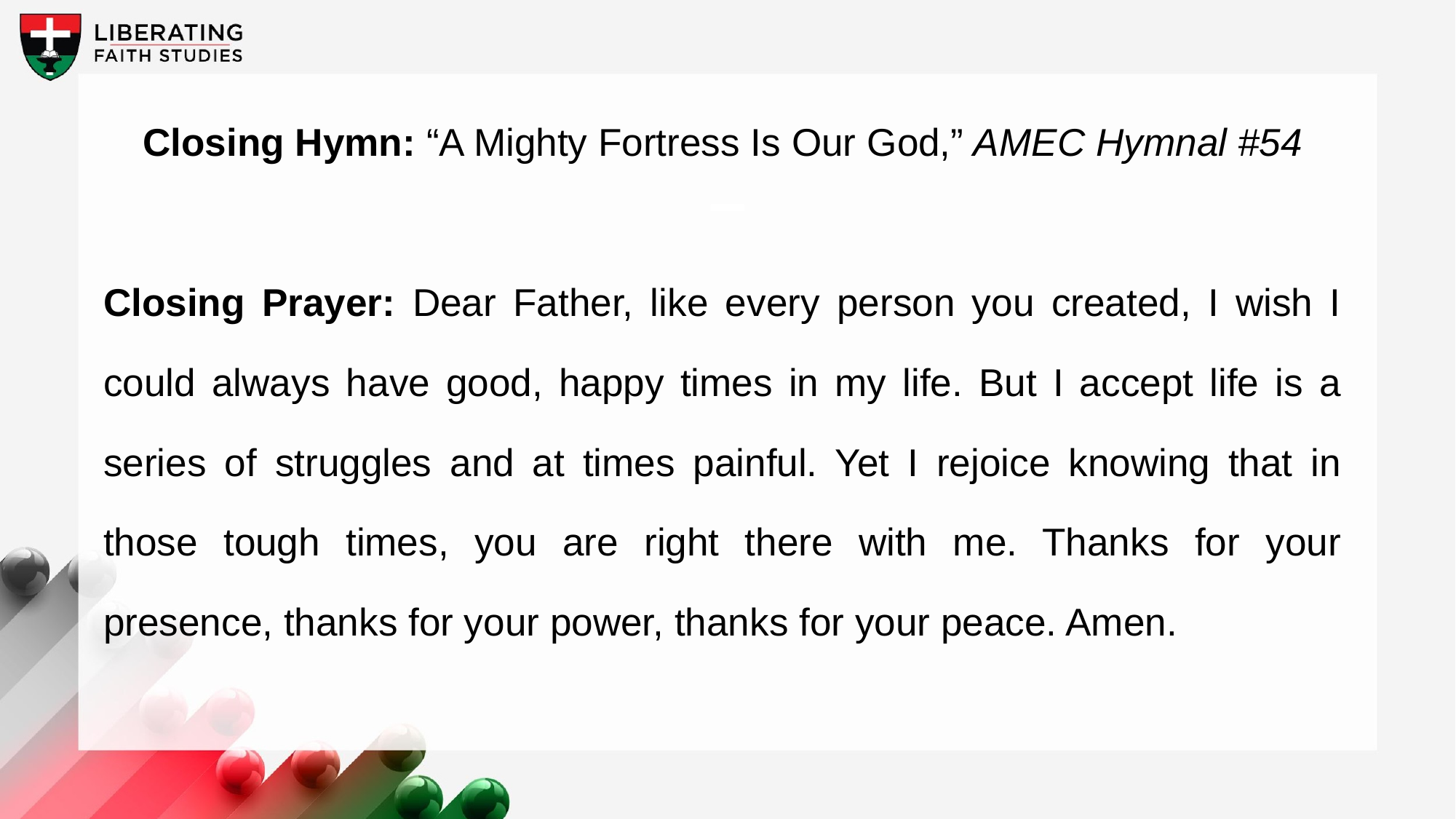

Closing Hymn: “A Mighty Fortress Is Our God,” AMEC Hymnal #54

Closing Prayer: Dear Father, like every person you created, I wish I could always have good, happy times in my life. But I accept life is a series of struggles and at times painful. Yet I rejoice knowing that in those tough times, you are right there with me. Thanks for your presence, thanks for your power, thanks for your peace. Amen.